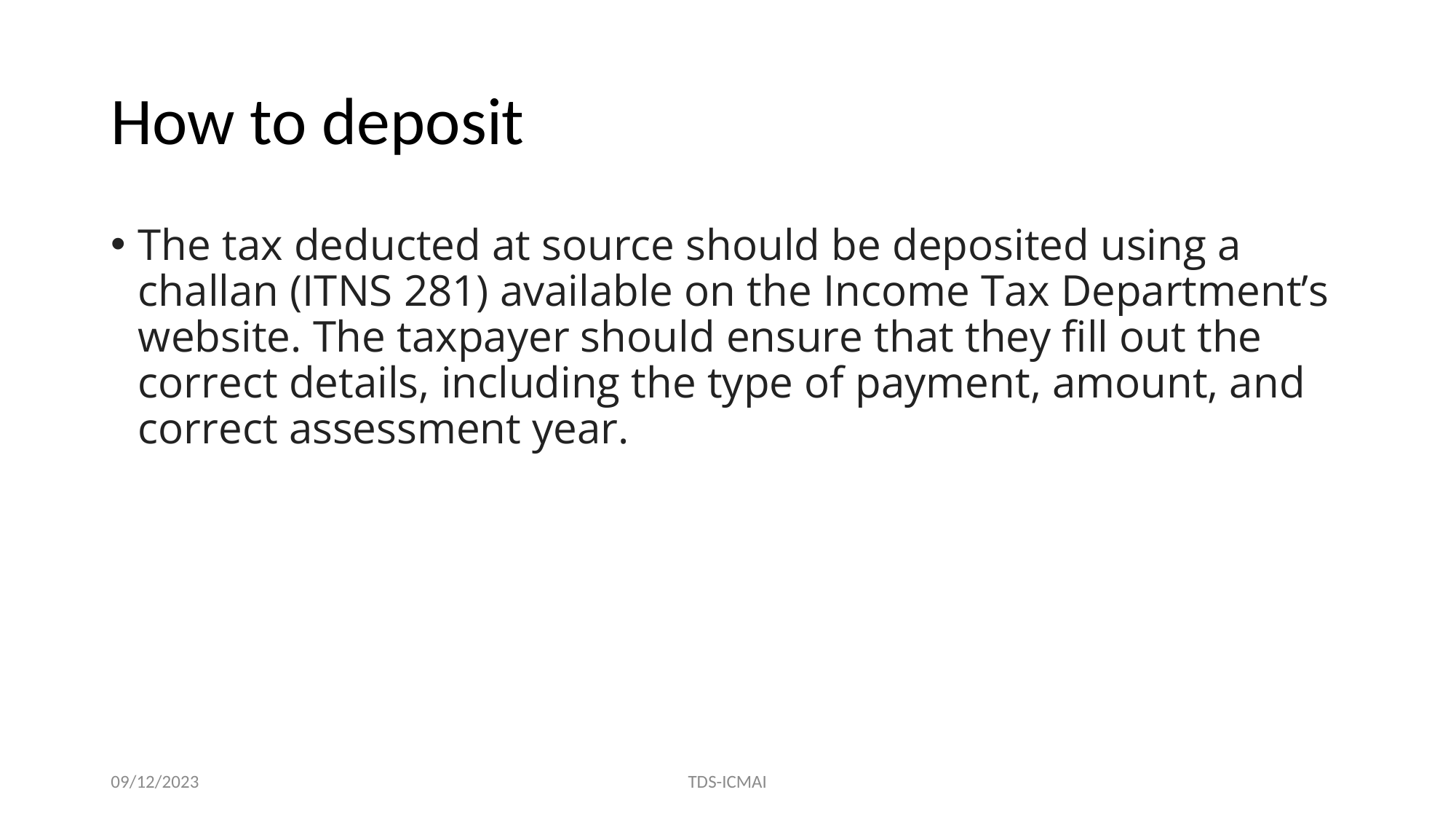

# How to deposit
The tax deducted at source should be deposited using a challan (ITNS 281) available on the Income Tax Department’s website. The taxpayer should ensure that they fill out the correct details, including the type of payment, amount, and correct assessment year.
09/12/2023
TDS-ICMAI